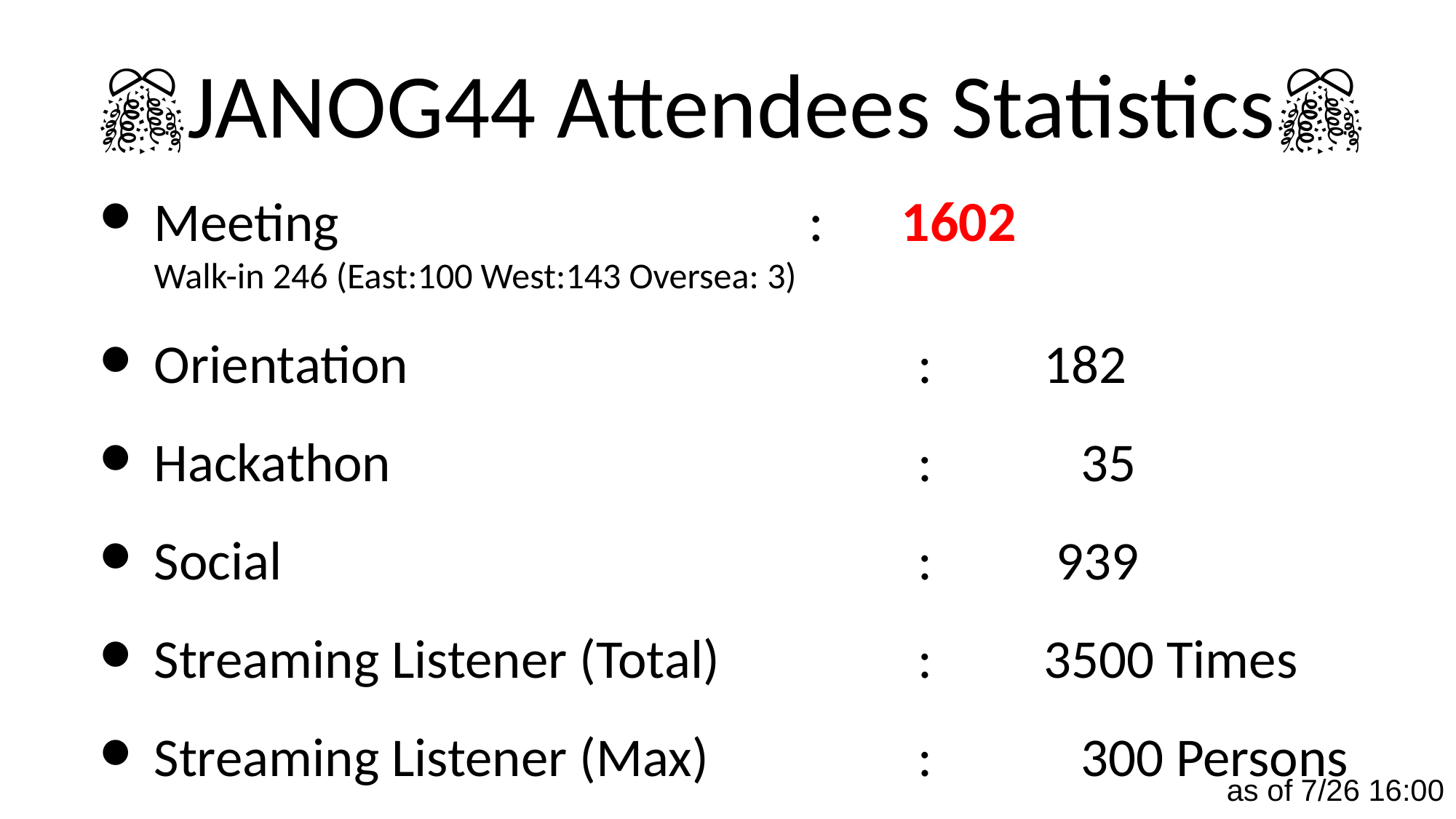

# 🎊JANOG44 Attendees Statistics🎊
Meeting					:      1602
Walk-in 246 (East:100 West:143 Oversea: 3)
Orientation					:         182
Hackathon					:            35
Social						:          939
Streaming Listener (Total)		:         3500 Times
Streaming Listener (Max)		:            300 Persons
as of 7/26 16:00